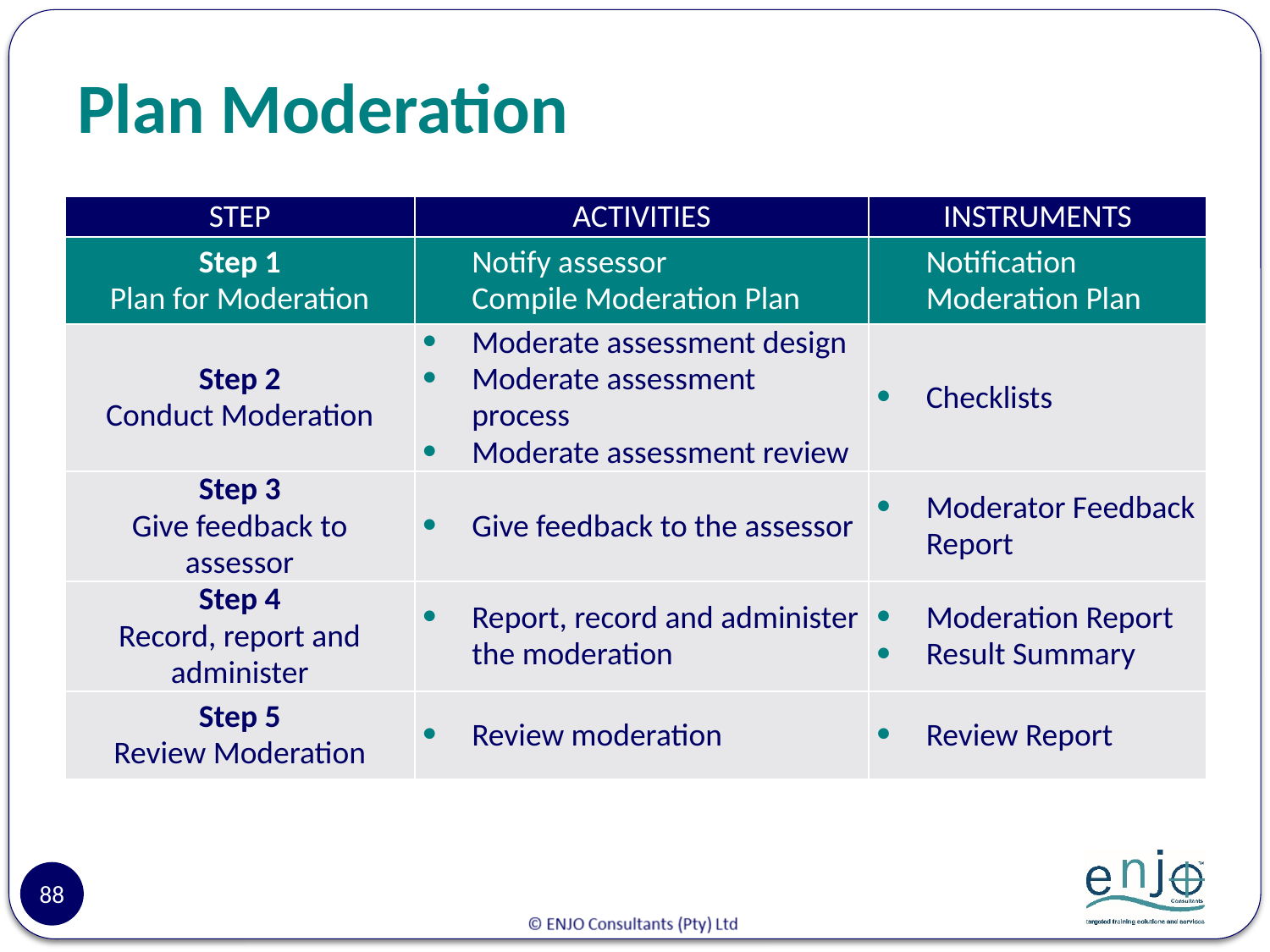

# Plan Moderation

| STEP | ACTIVITIES | INSTRUMENTS |
| --- | --- | --- |
| Step 1 Plan for Moderation | Notify assessor Compile Moderation Plan | Notification Moderation Plan |
| Step 2 Conduct Moderation | Moderate assessment design Moderate assessment process Moderate assessment review | Checklists |
| Step 3 Give feedback to assessor | Give feedback to the assessor | Moderator Feedback Report |
| Step 4 Record, report and administer | Report, record and administer the moderation | Moderation Report Result Summary |
| Step 5 Review Moderation | Review moderation | Review Report |
88